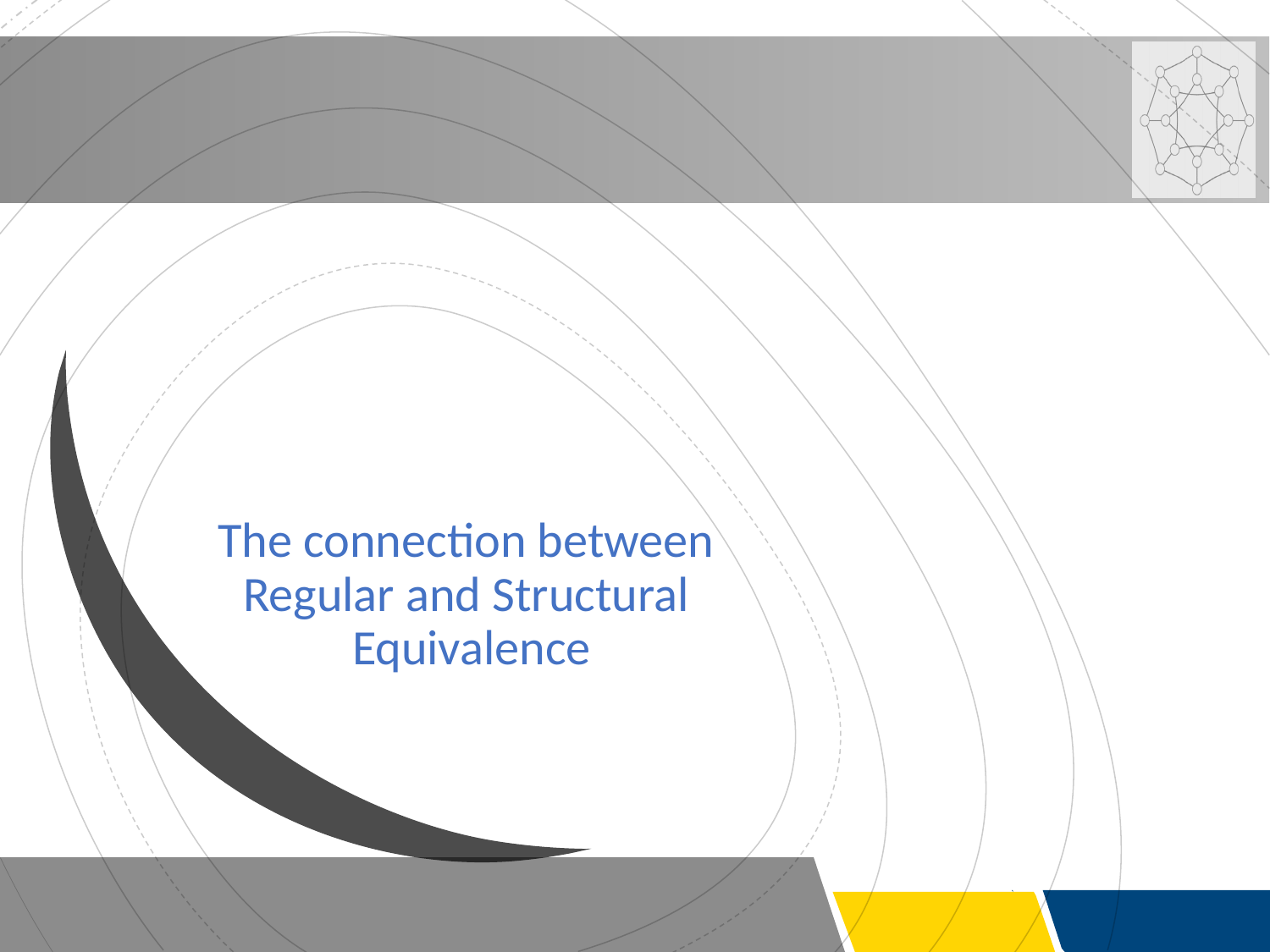

# The connection between Regular and Structural Equivalence